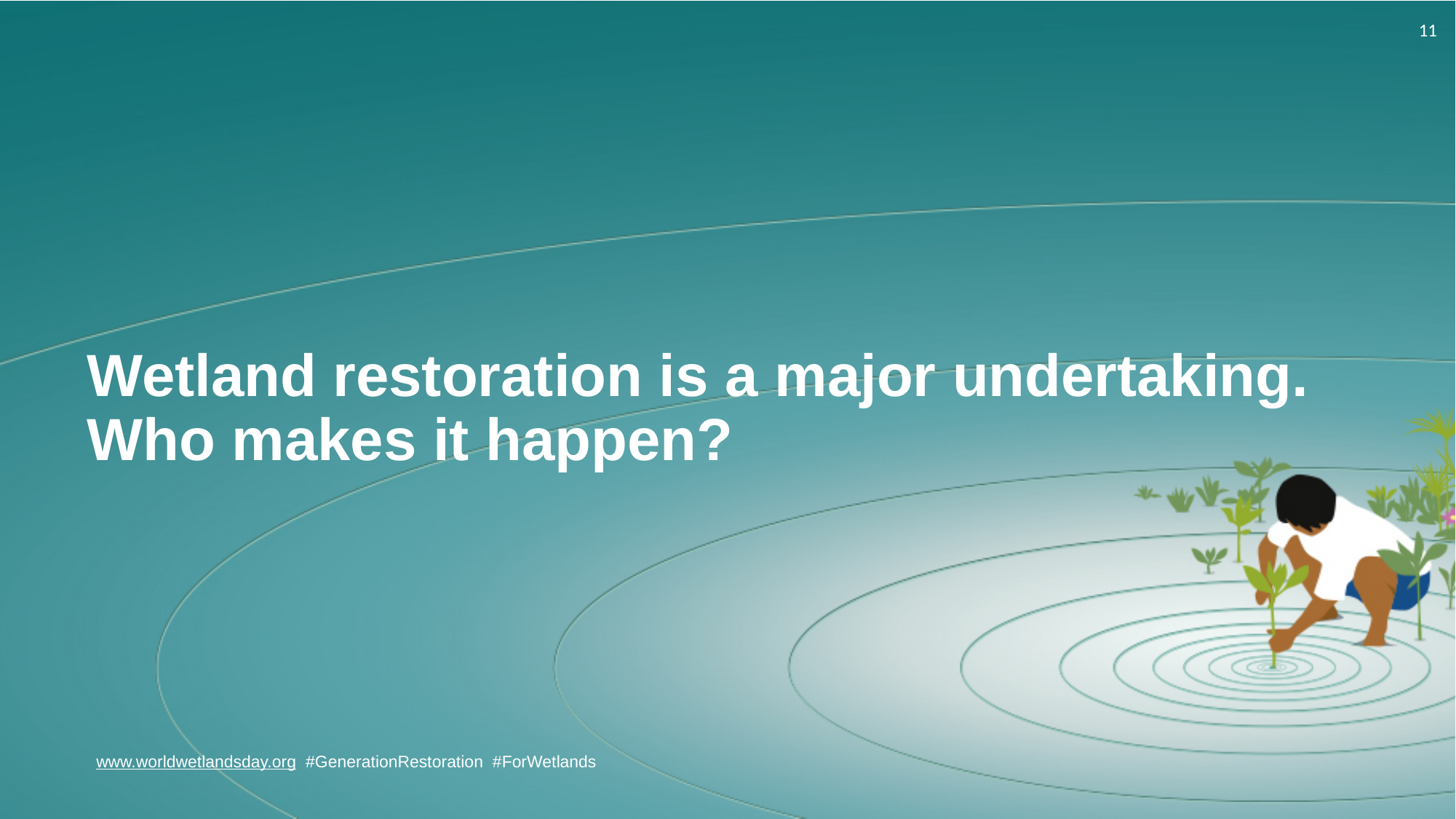

# Wetland restoration is a major undertaking. Who makes it happen?